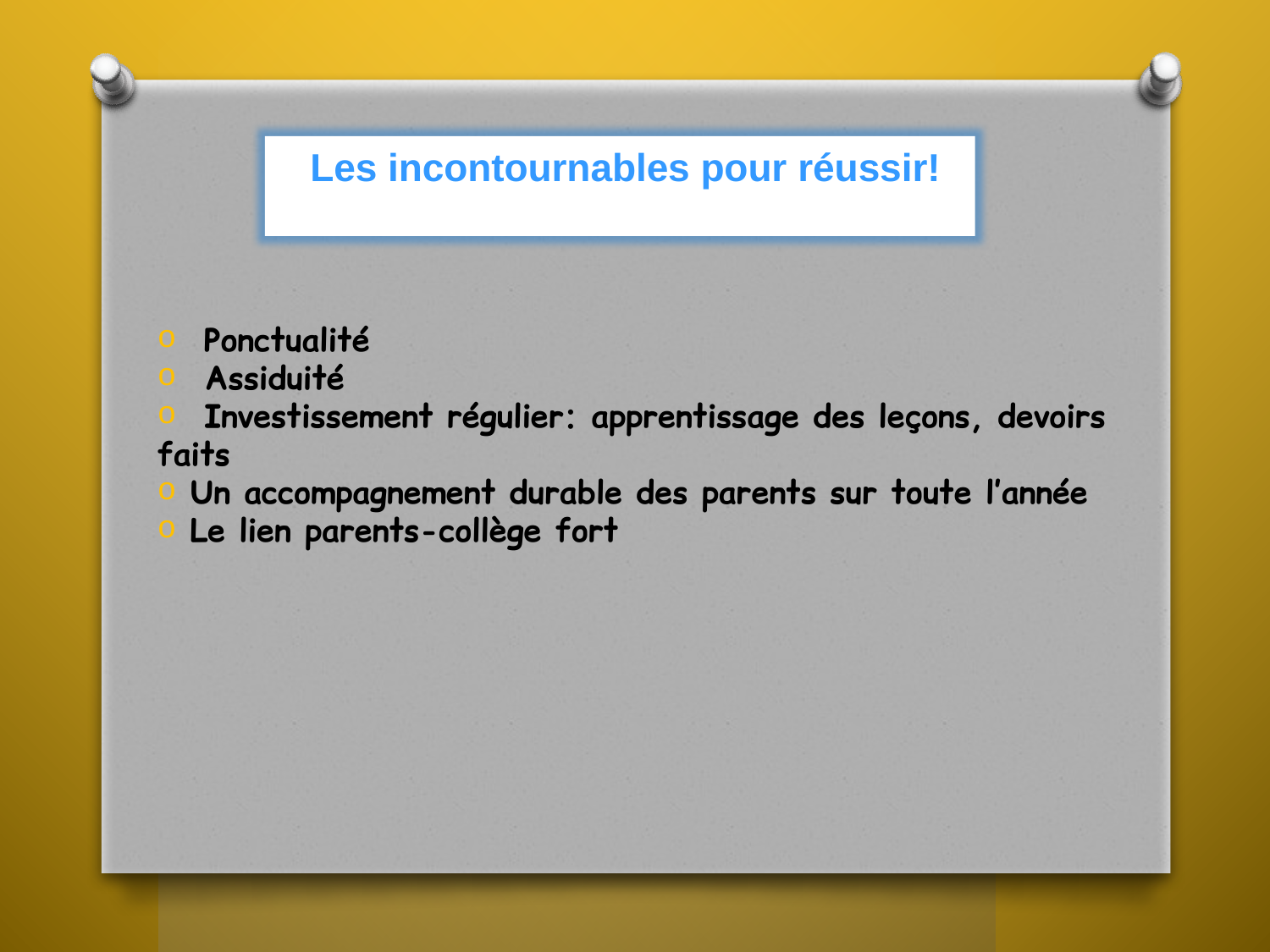

Ponctualité
   Assiduité
  Investissement régulier: apprentissage des leçons, devoirs faits
 Un accompagnement durable des parents sur toute l’année
 Le lien parents-collège fort

 Les incontournables pour réussir!